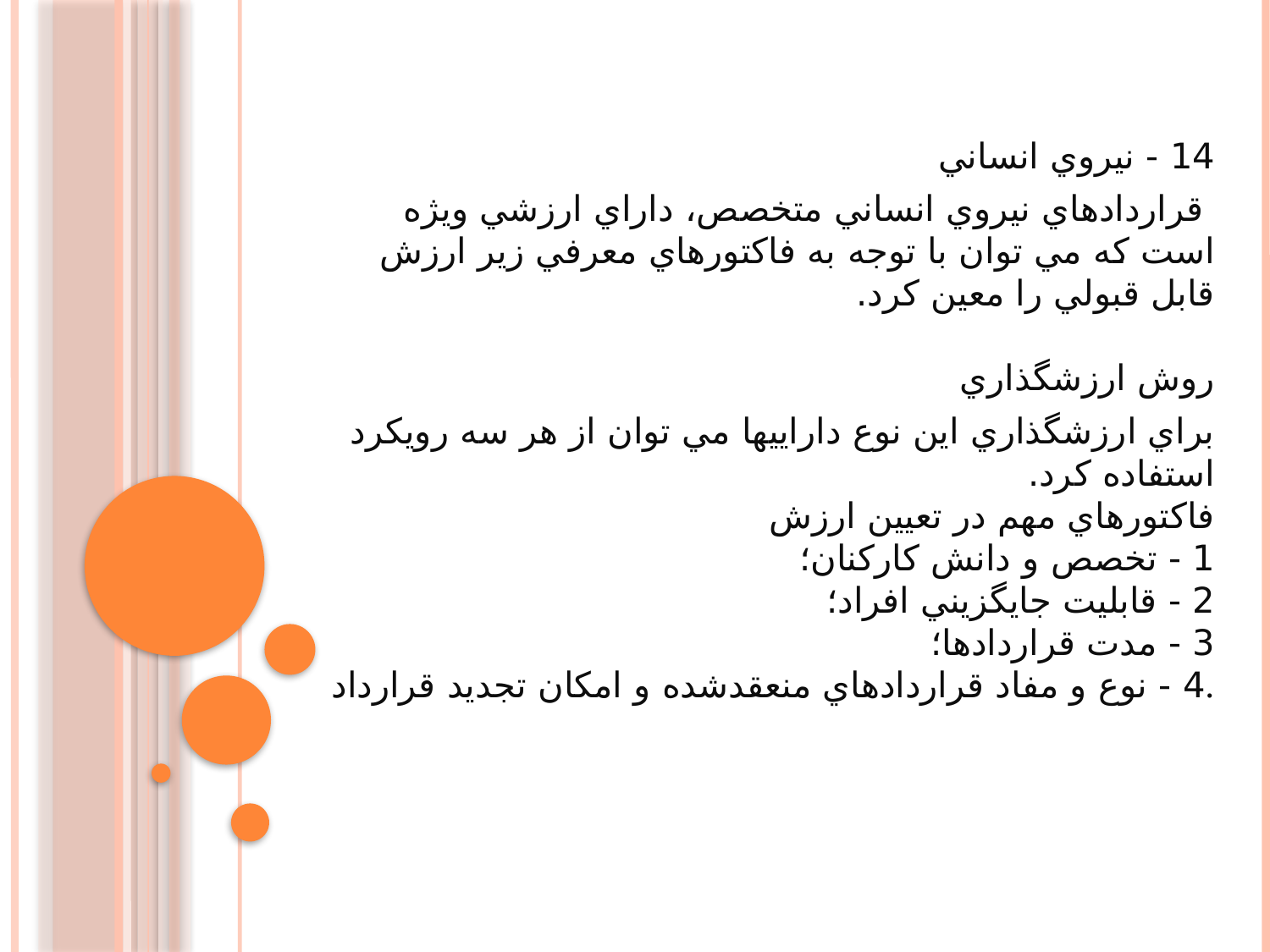

14 - نيروي انساني
 قراردادهاي نيروي انساني متخصص، داراي ارزشي ويژه است كه مي توان با توجه به فاكتورهاي معرفي زير ارزش قابل قبولي را معين كرد.
روش ارزشگذاري
 براي ارزشگذاري اين نوع داراييها مي توان از هر سه رويكرد استفاده كرد.
فاكتورهاي مهم در تعيين ارزش
1 - تخصص و دانش كاركنان؛
2 - قابليت جايگزيني افراد؛
3 - مدت قراردادها؛
4 - نوع و مفاد قراردادهاي منعقدشده و امكان تجديد قرارداد.